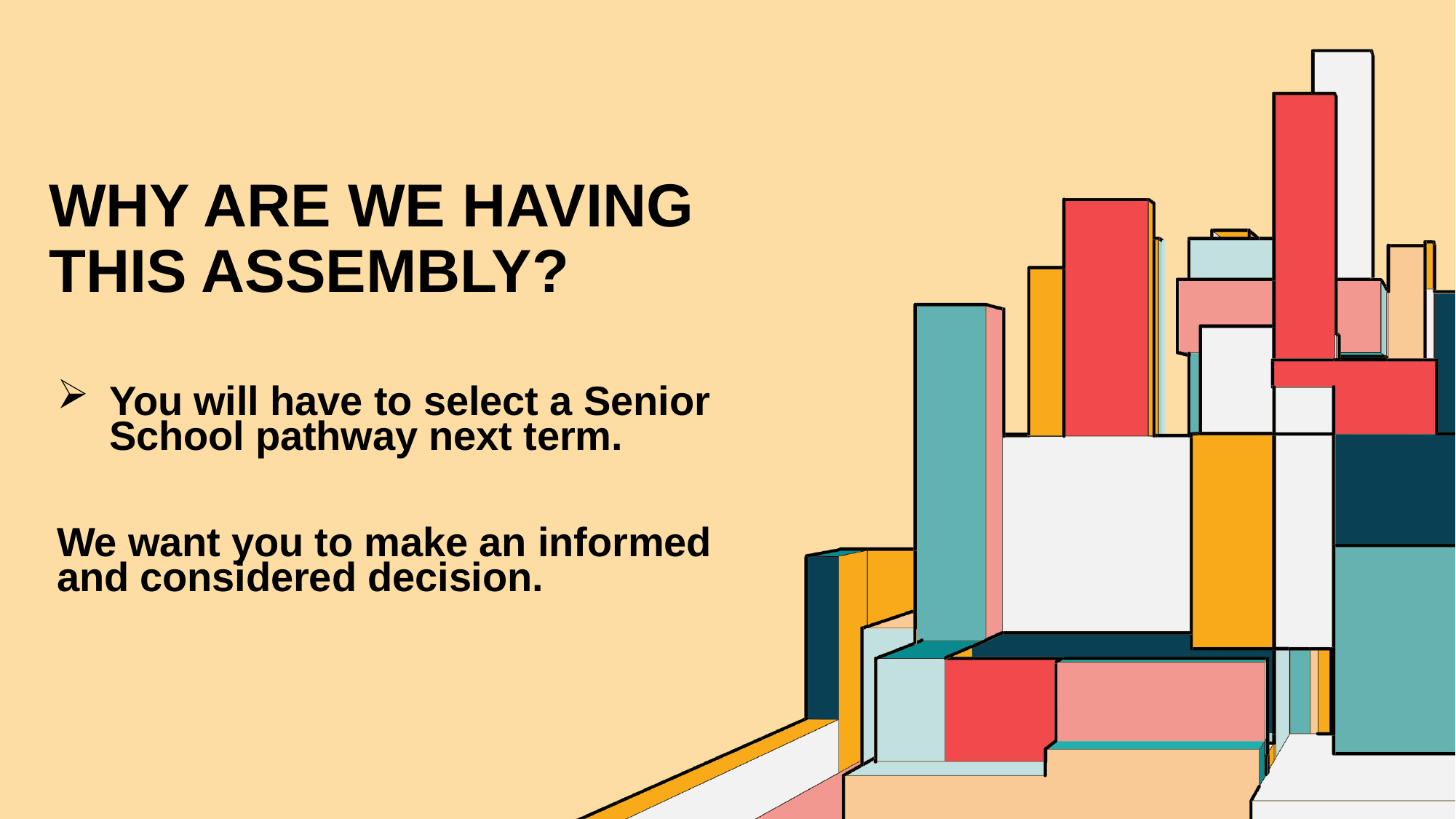

# Why are we having this assembly?
You will have to select a Senior School pathway next term.

We want you to make an informed and considered decision.